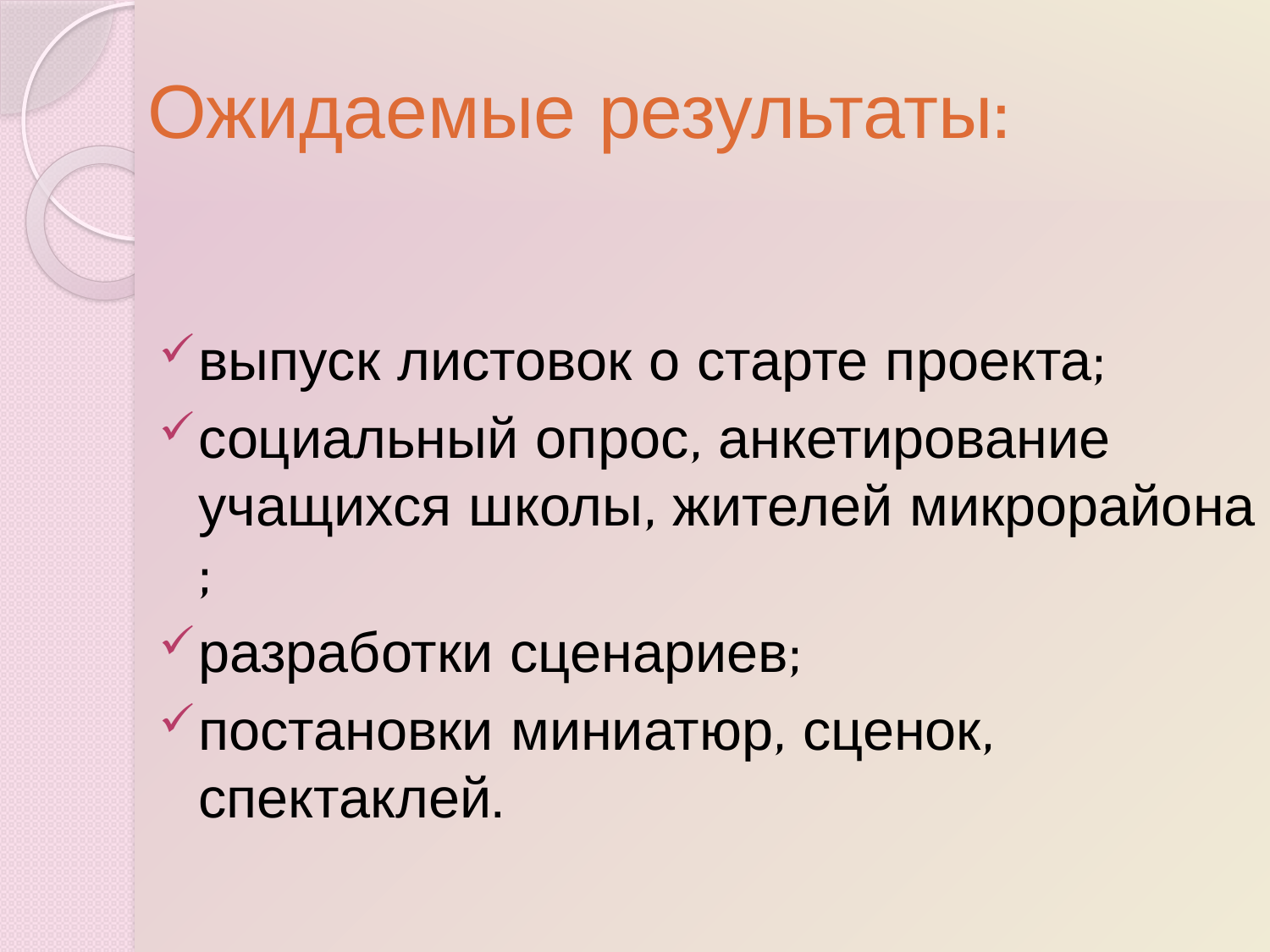

# Ожидаемые результаты:
выпуск листовок о старте проекта;
социальный опрос, анкетирование учащихся школы, жителей микрорайона ;
разработки сценариев;
постановки миниатюр, сценок, спектаклей.